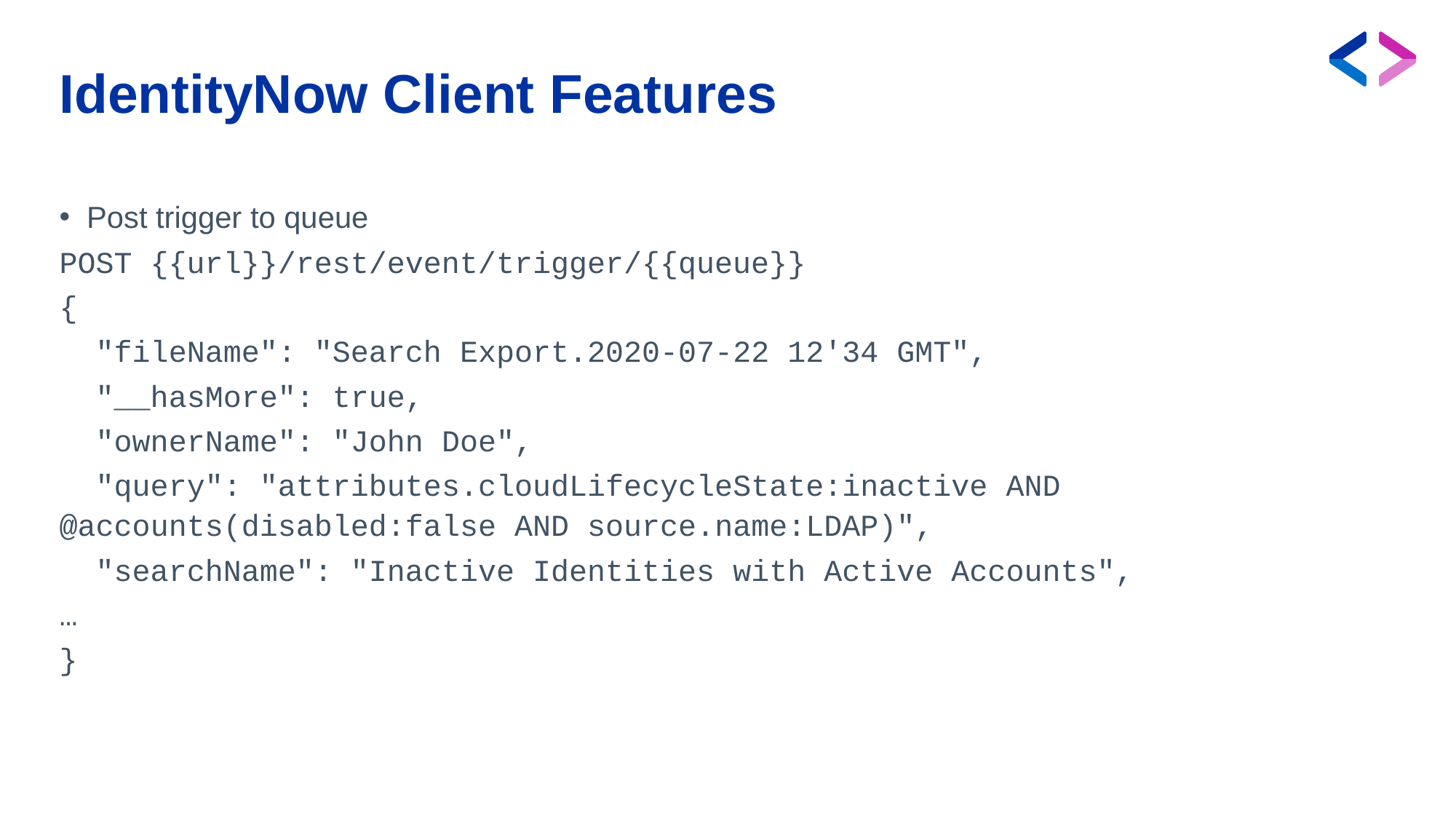

# IdentityNow Client Features
Post trigger to queue
POST {{url}}/rest/event/trigger/{{queue}}
{
  "fileName": "Search Export.2020-07-22 12'34 GMT",
  "__hasMore": true,
  "ownerName": "John Doe",
  "query": "attributes.cloudLifecycleState:inactive AND @accounts(disabled:false AND source.name:LDAP)",
  "searchName": "Inactive Identities with Active Accounts",
…
}